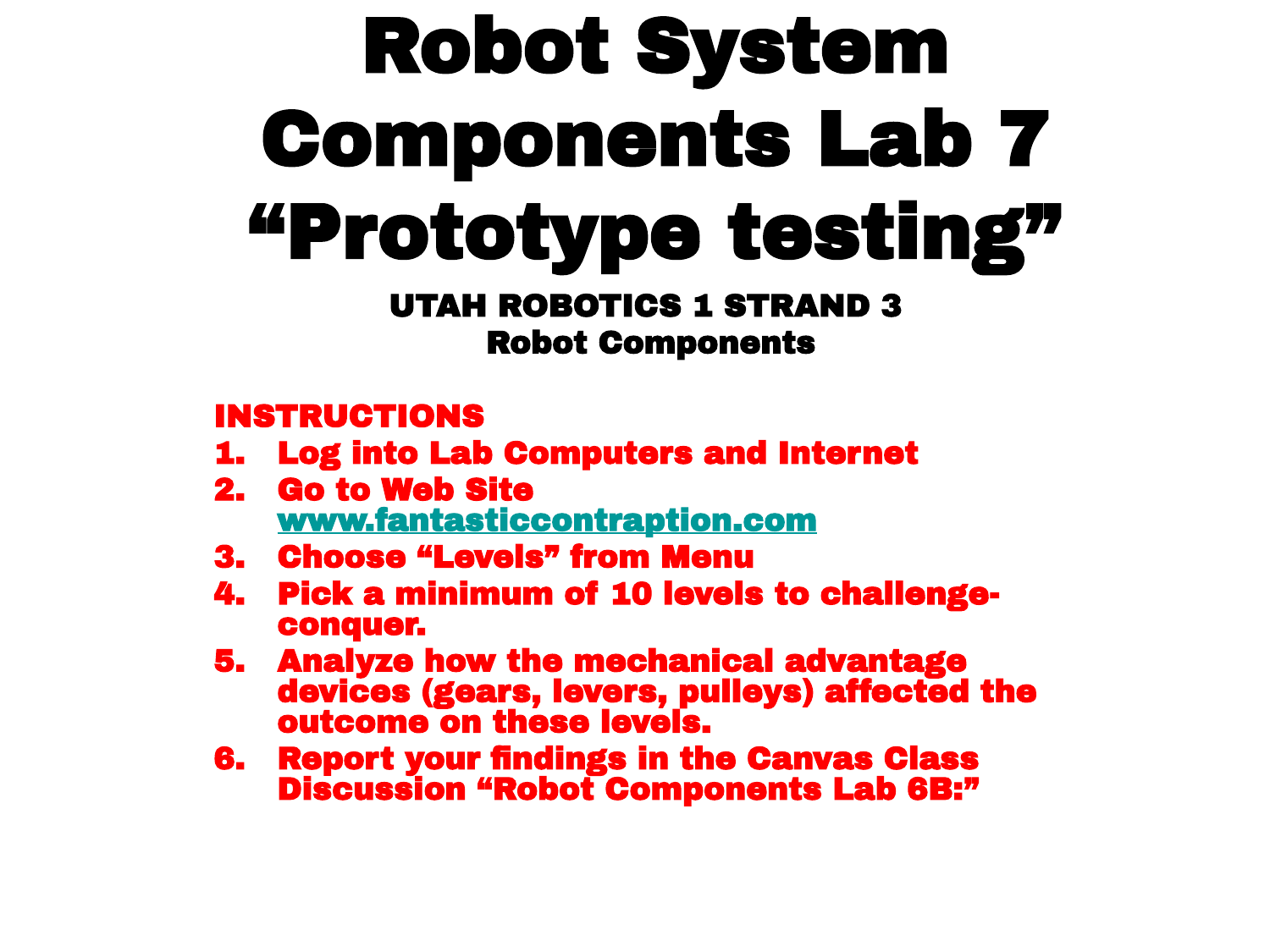

# Robot System Components Lab 7 “Prototype testing”
UTAH ROBOTICS 1 STRAND 3
 Robot Components

INSTRUCTIONS
Log into Lab Computers and Internet
Go to Web Site www.fantasticcontraption.com
Choose “Levels” from Menu
Pick a minimum of 10 levels to challenge-conquer.
Analyze how the mechanical advantage devices (gears, levers, pulleys) affected the outcome on these levels.
Report your findings in the Canvas Class Discussion “Robot Components Lab 6B:”